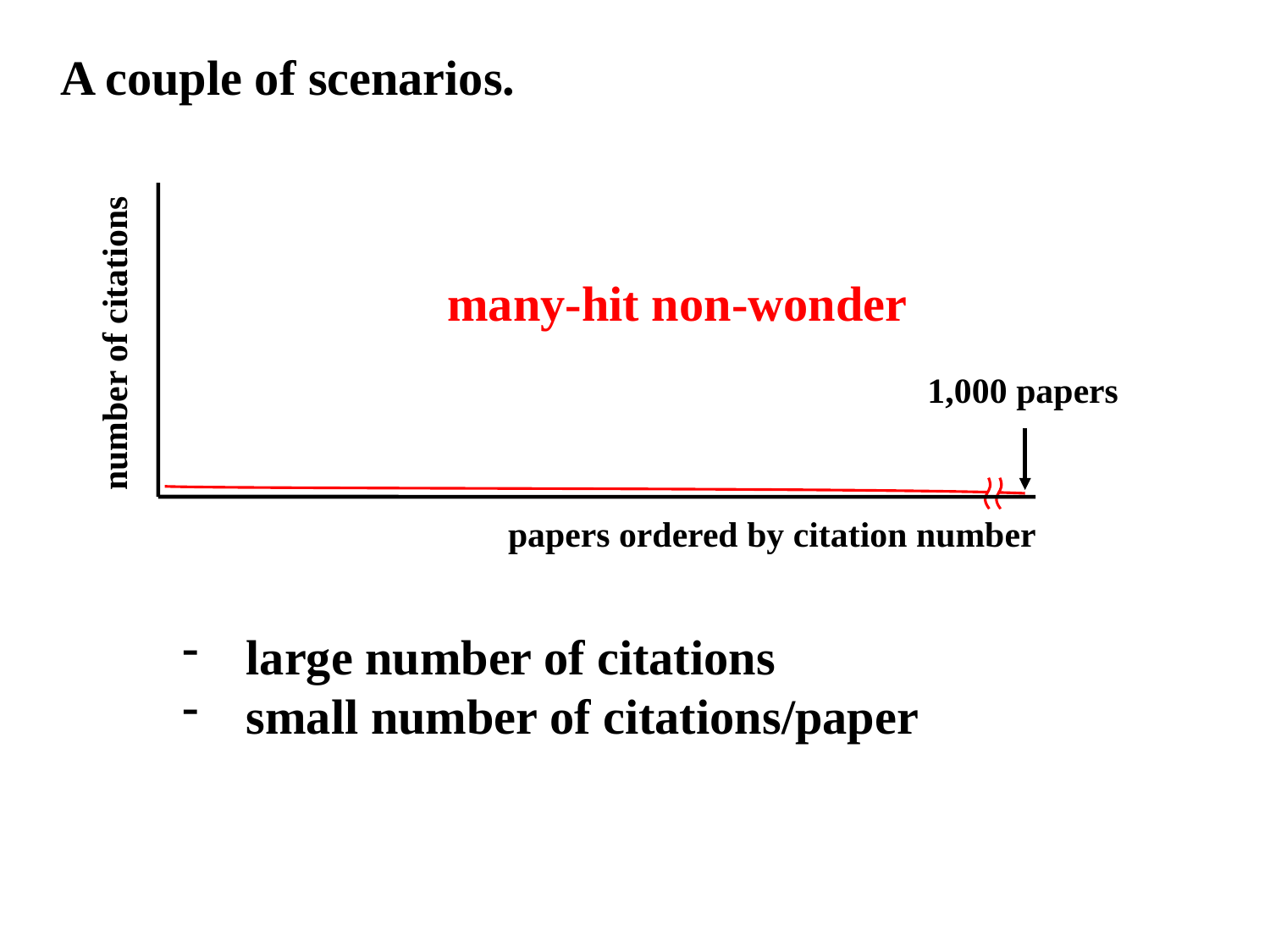

A couple of scenarios.

many-hit non-wonder
number of citations
1,000 papers

papers ordered by citation number
large number of citations
small number of citations/paper